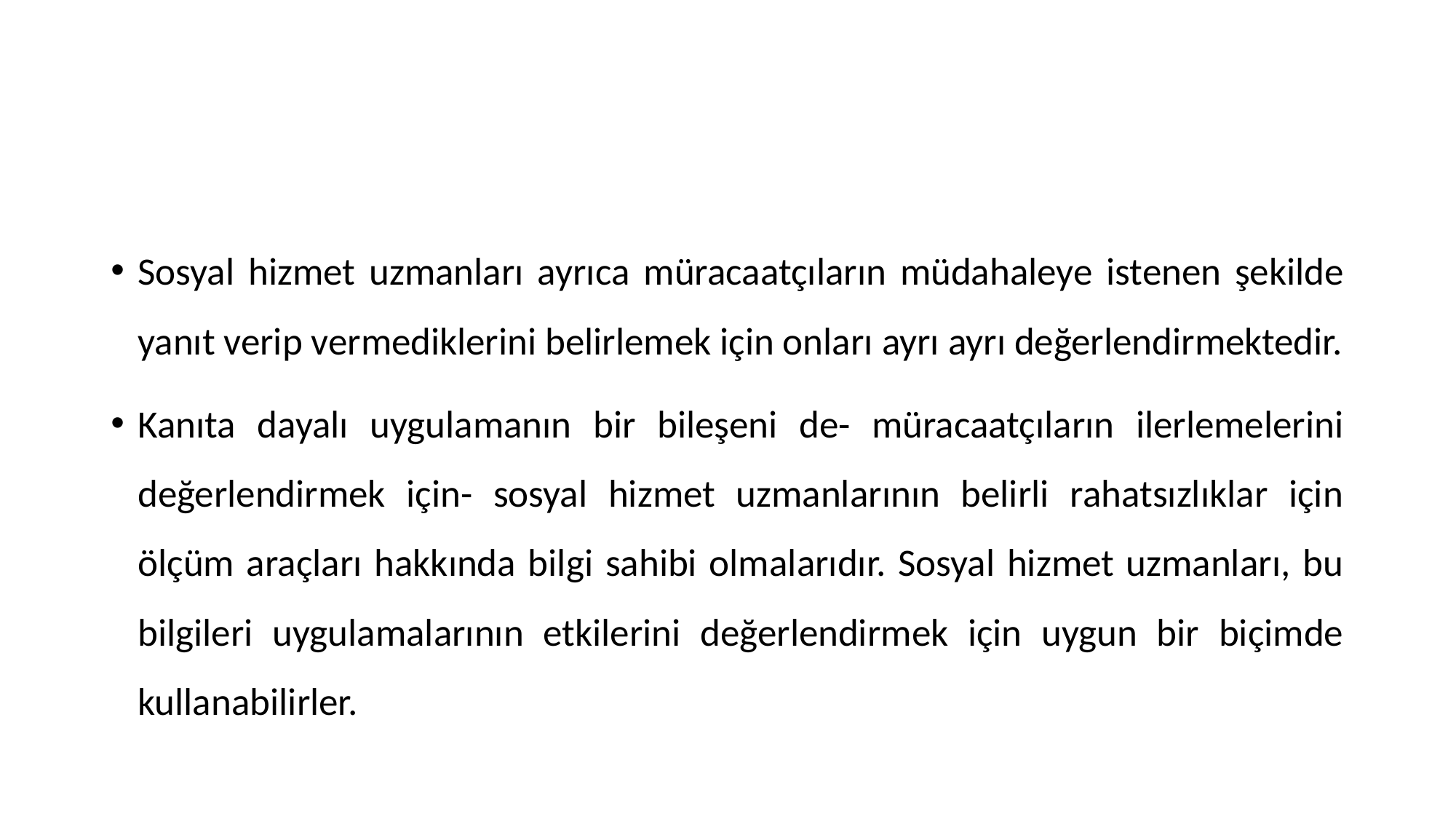

#
Sosyal hizmet uzmanları ayrıca müracaatçıların müdahaleye istenen şekilde yanıt verip vermediklerini belirlemek için onları ayrı ayrı değerlendirmektedir.
Kanıta dayalı uygulamanın bir bileşeni de- müracaatçıların ilerlemelerini değerlendirmek için- sosyal hizmet uzmanlarının belirli rahatsızlıklar için ölçüm araçları hakkında bilgi sahibi olmalarıdır. Sosyal hizmet uzmanları, bu bilgileri uygulamalarının etkilerini değerlendirmek için uygun bir biçimde kullanabilirler.